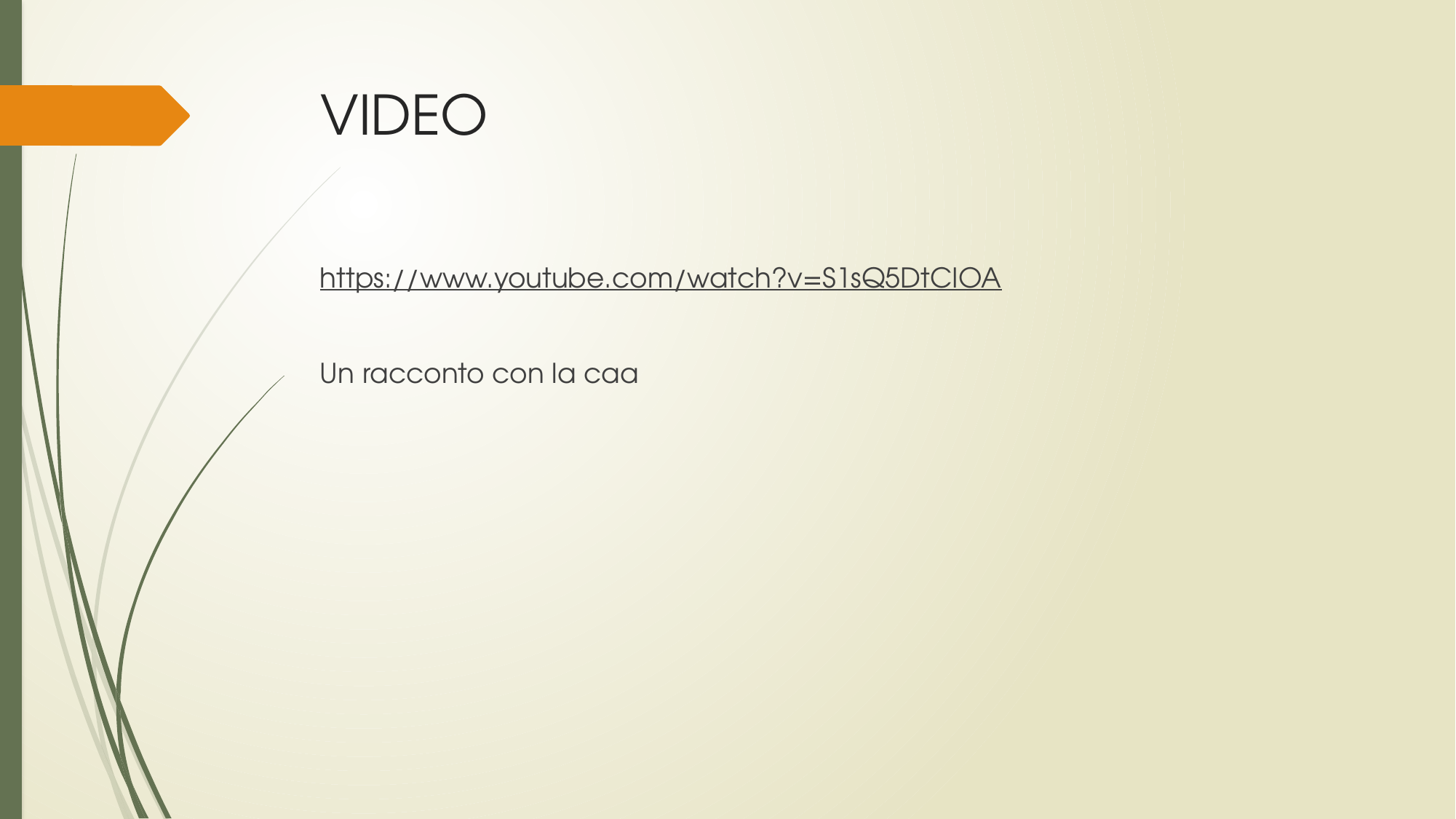

# VIDEO
https://www.youtube.com/watch?v=S1sQ5DtCIOA

Un racconto con la caa